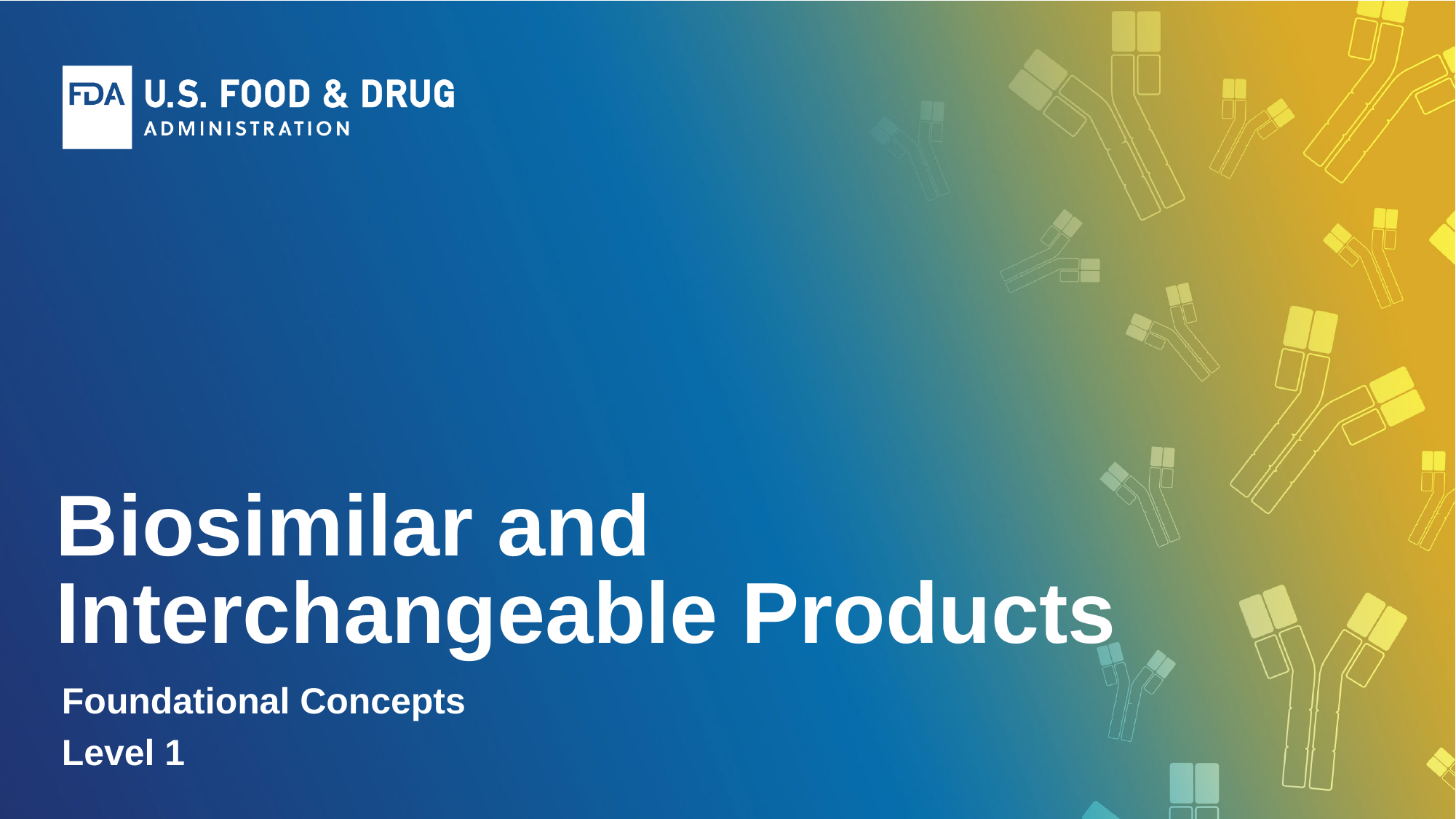

# Biosimilar and Interchangeable Products
Foundational Concepts
Level 1